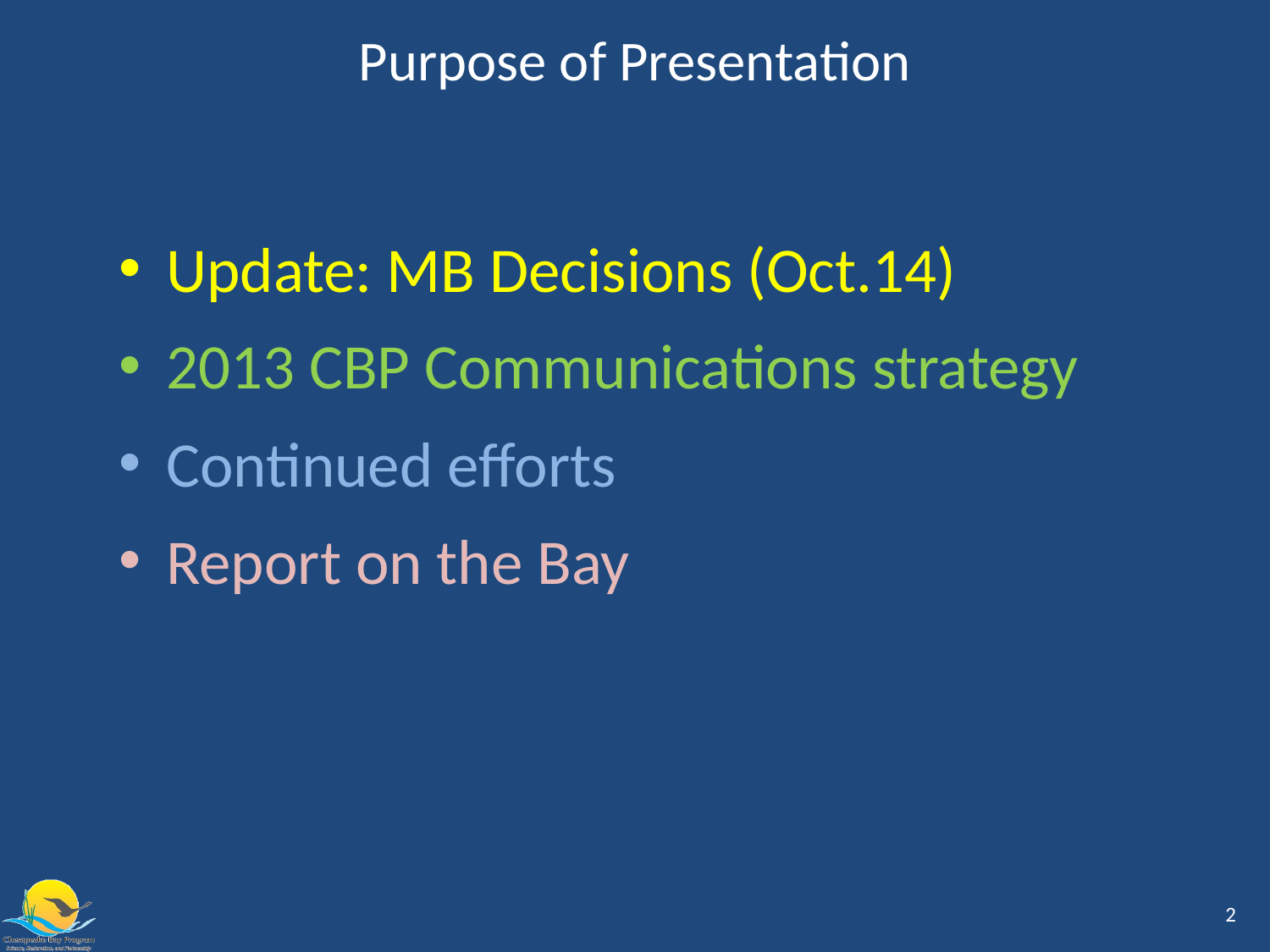

# Purpose of Presentation
Update: MB Decisions (Oct.14)
2013 CBP Communications strategy
Continued efforts
Report on the Bay
2